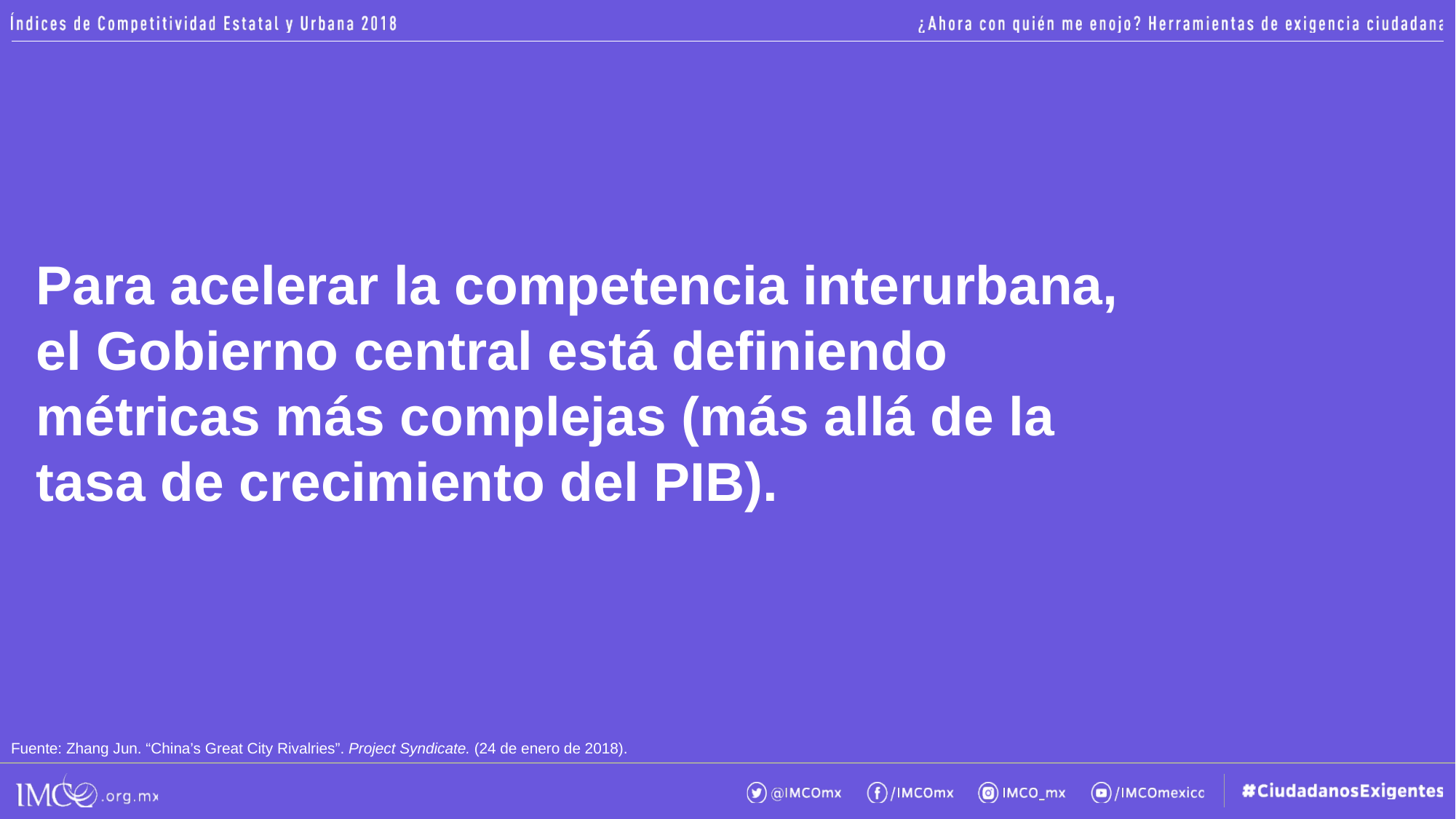

Para acelerar la competencia interurbana, el Gobierno central está definiendo métricas más complejas (más allá de la tasa de crecimiento del PIB).

Fuente: Zhang Jun. “China’s Great City Rivalries”. Project Syndicate. (24 de enero de 2018).